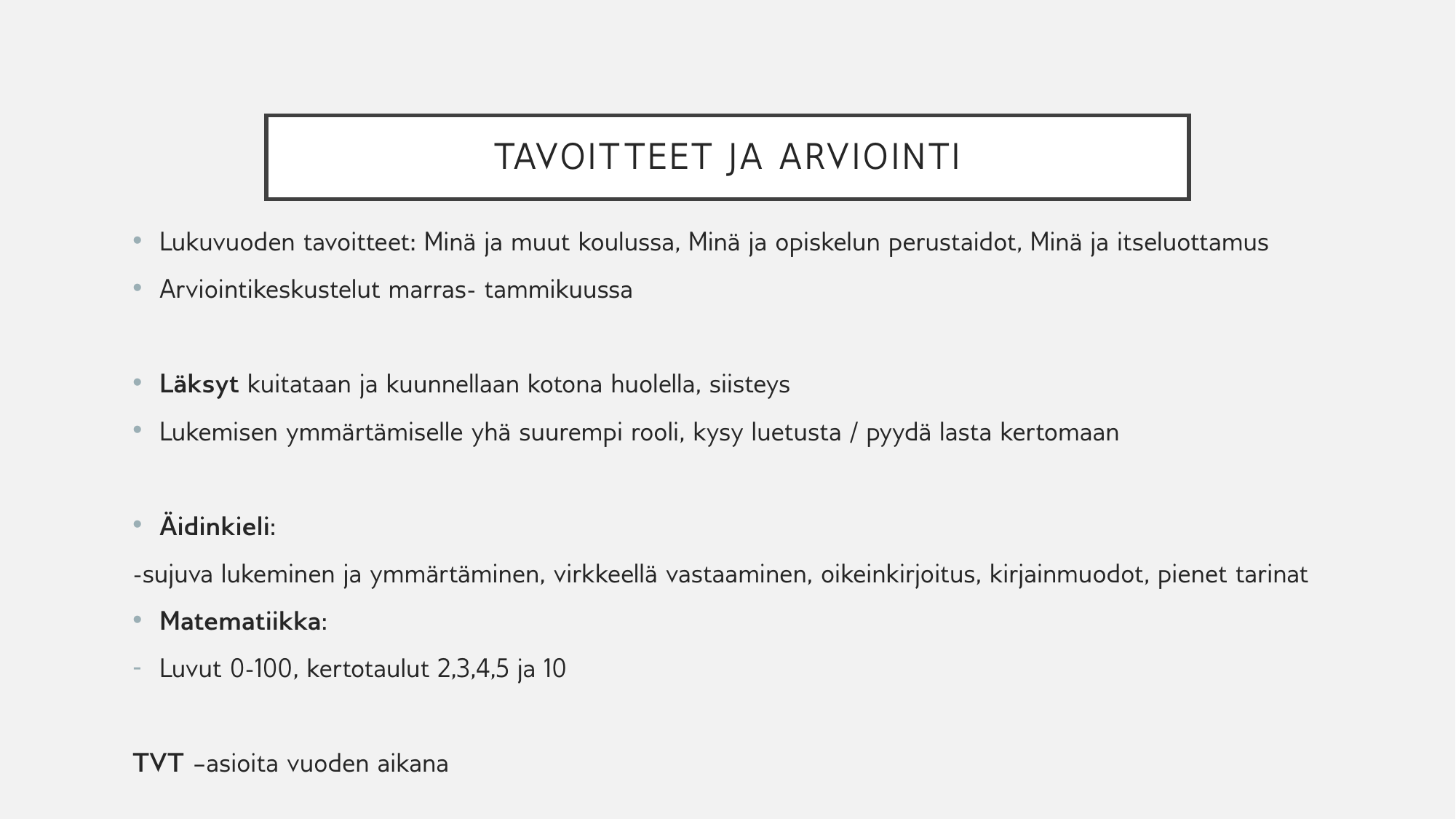

# Tavoitteet ja arviointi
Lukuvuoden tavoitteet: Minä ja muut koulussa, Minä ja opiskelun perustaidot, Minä ja itseluottamus
Arviointikeskustelut marras- tammikuussa

Läksyt kuitataan ja kuunnellaan kotona huolella, siisteys
Lukemisen ymmärtämiselle yhä suurempi rooli, kysy luetusta / pyydä lasta kertomaan

Äidinkieli:
-sujuva lukeminen ja ymmärtäminen, virkkeellä vastaaminen, oikeinkirjoitus, kirjainmuodot, pienet tarinat
Matematiikka:
Luvut 0-100, kertotaulut 2,3,4,5 ja 10

TVT –asioita vuoden aikana